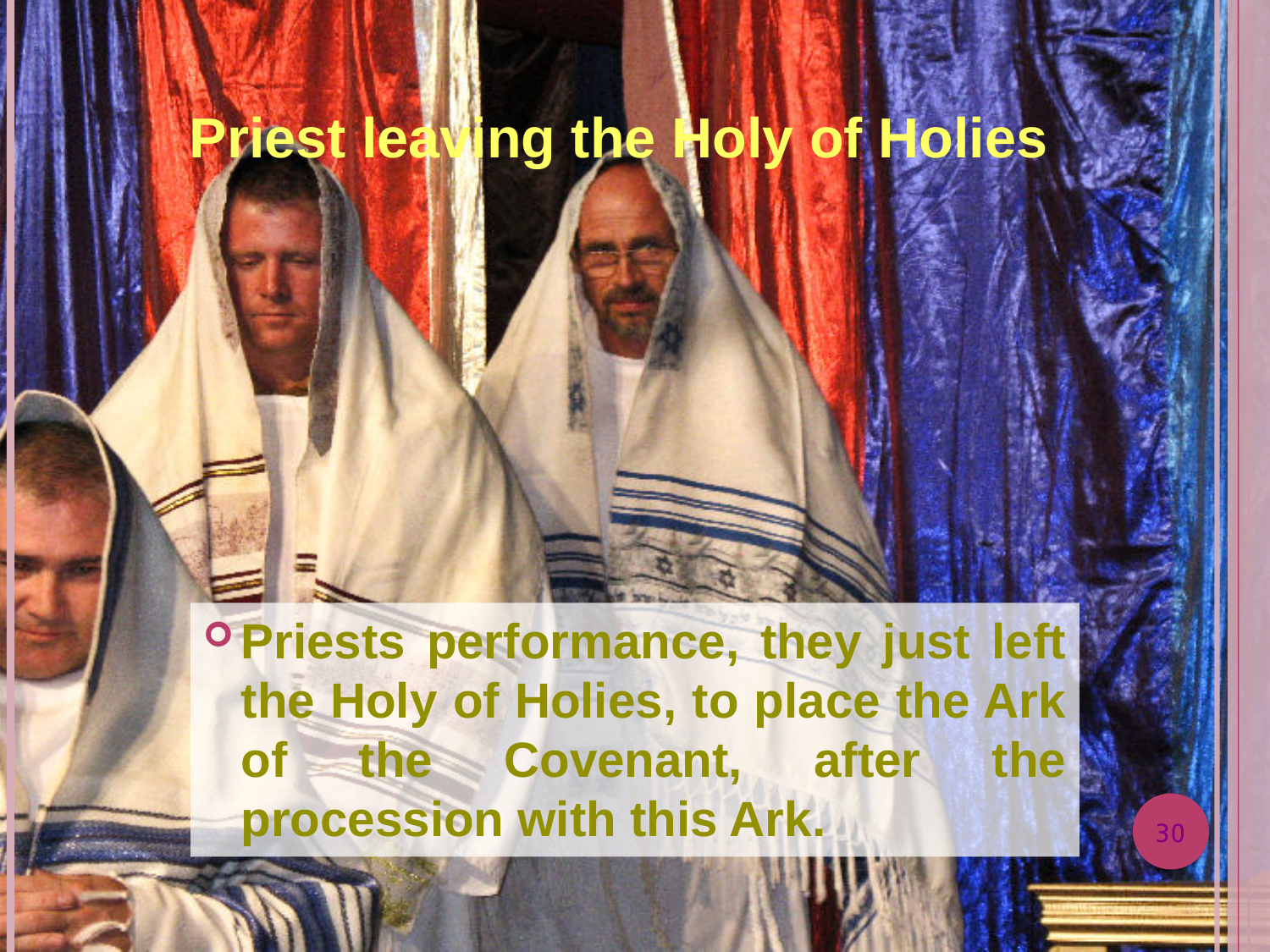

Priest leaving the Holy of Holies
Priests performance, they just left the Holy of Holies, to place the Ark of the Covenant, after the procession with this Ark.
30